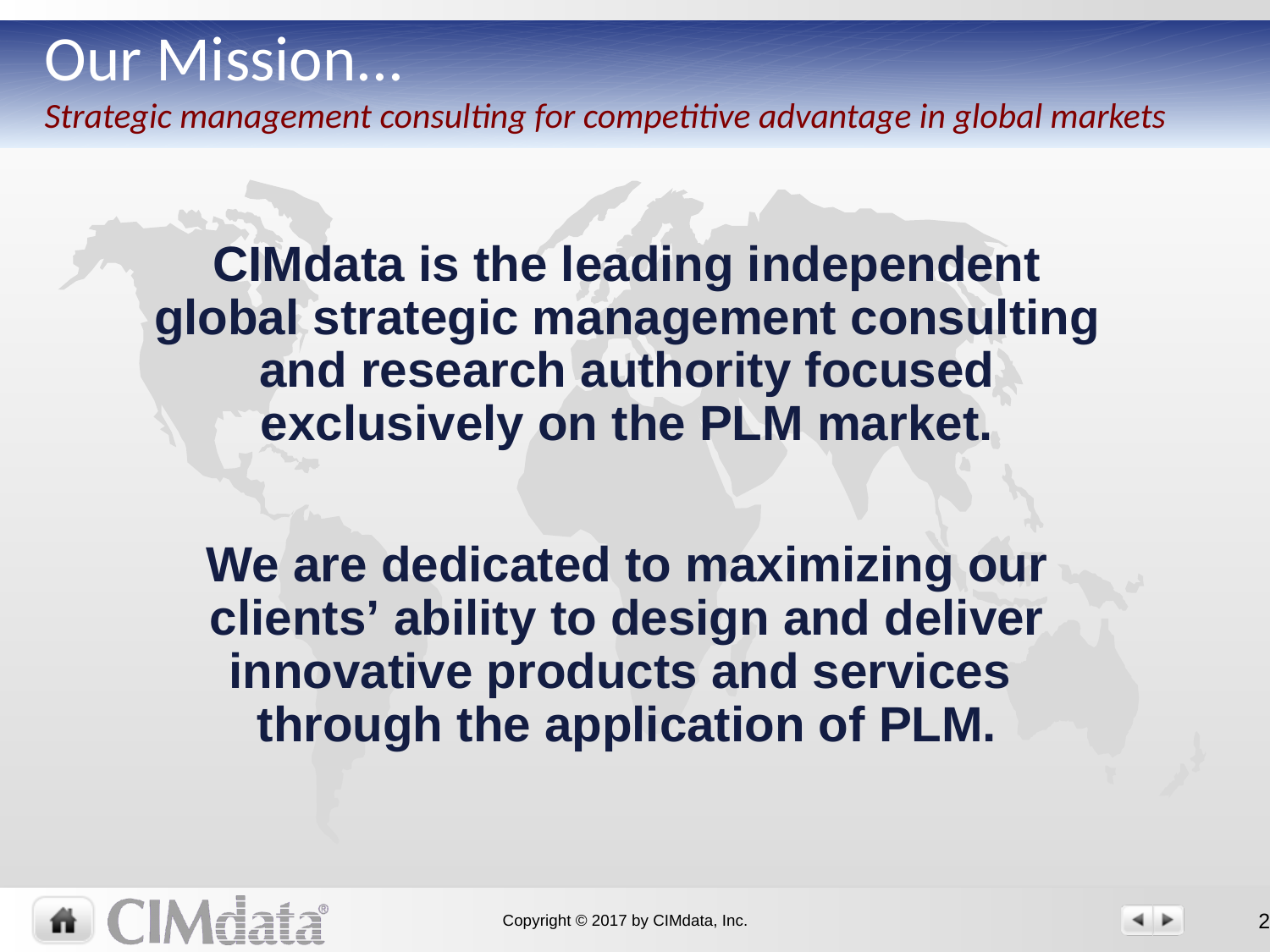

# Our Mission... Strategic management consulting for competitive advantage in global markets

CIMdata is the leading independent global strategic management consulting and research authority focused exclusively on the PLM market.

We are dedicated to maximizing our clients’ ability to design and deliver
innovative products and services
through the application of PLM.